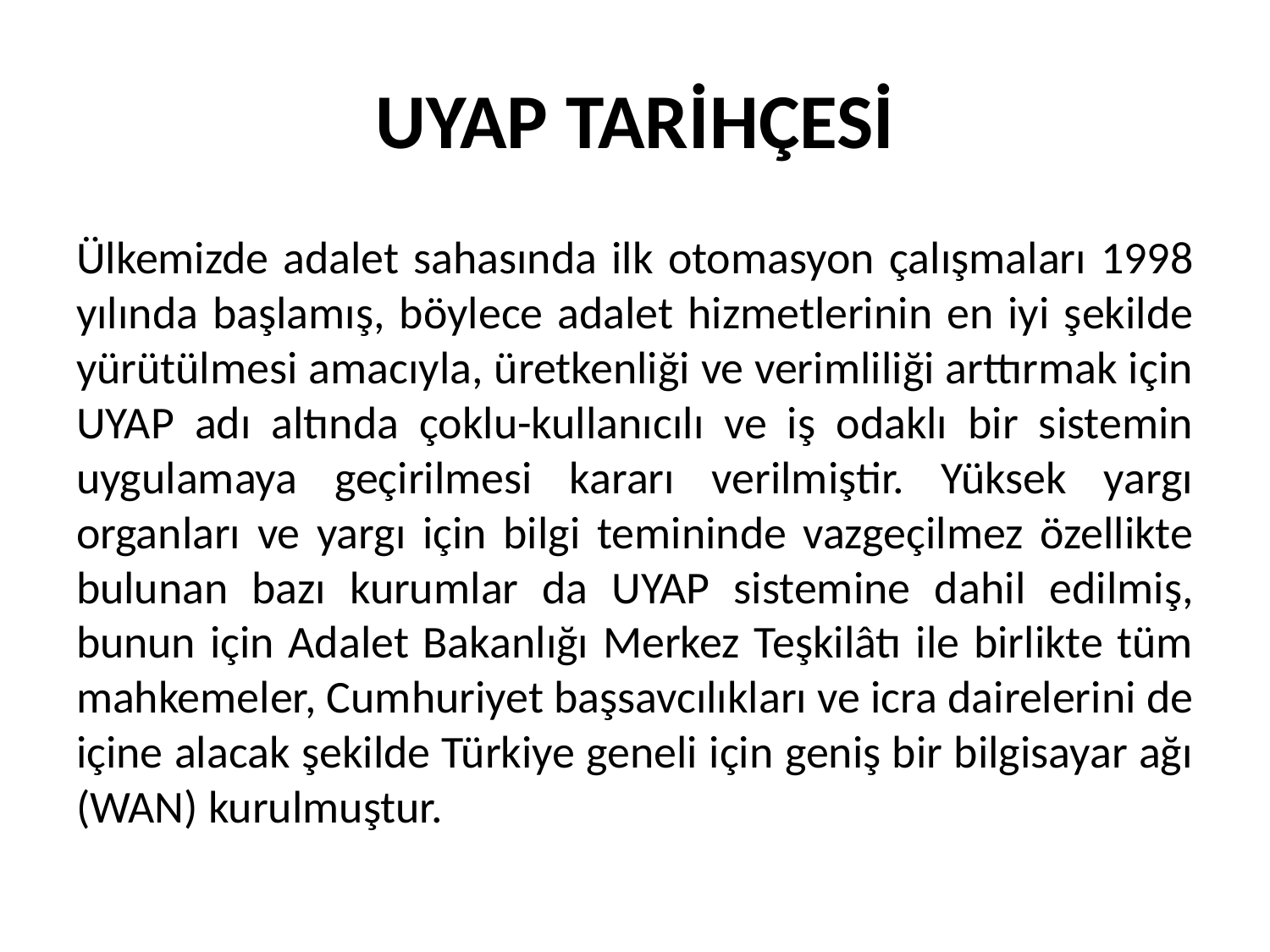

# UYAP TARİHÇESİ
Ülkemizde adalet sahasında ilk otomasyon çalışmaları 1998 yılında başlamış, böylece adalet hizmetlerinin en iyi şekilde yürütülmesi amacıyla, üretkenliği ve verimliliği arttırmak için UYAP adı altında çoklu-kullanıcılı ve iş odaklı bir sistemin uygulamaya geçirilmesi kararı verilmiştir. Yüksek yargı organları ve yargı için bilgi temininde vazgeçilmez özellikte bulunan bazı kurumlar da UYAP sistemine dahil edilmiş, bunun için Adalet Bakanlığı Merkez Teşkilâtı ile birlikte tüm mahkemeler, Cumhuriyet başsavcılıkları ve icra dairelerini de içine alacak şekilde Türkiye geneli için geniş bir bilgisayar ağı (WAN) kurulmuştur.